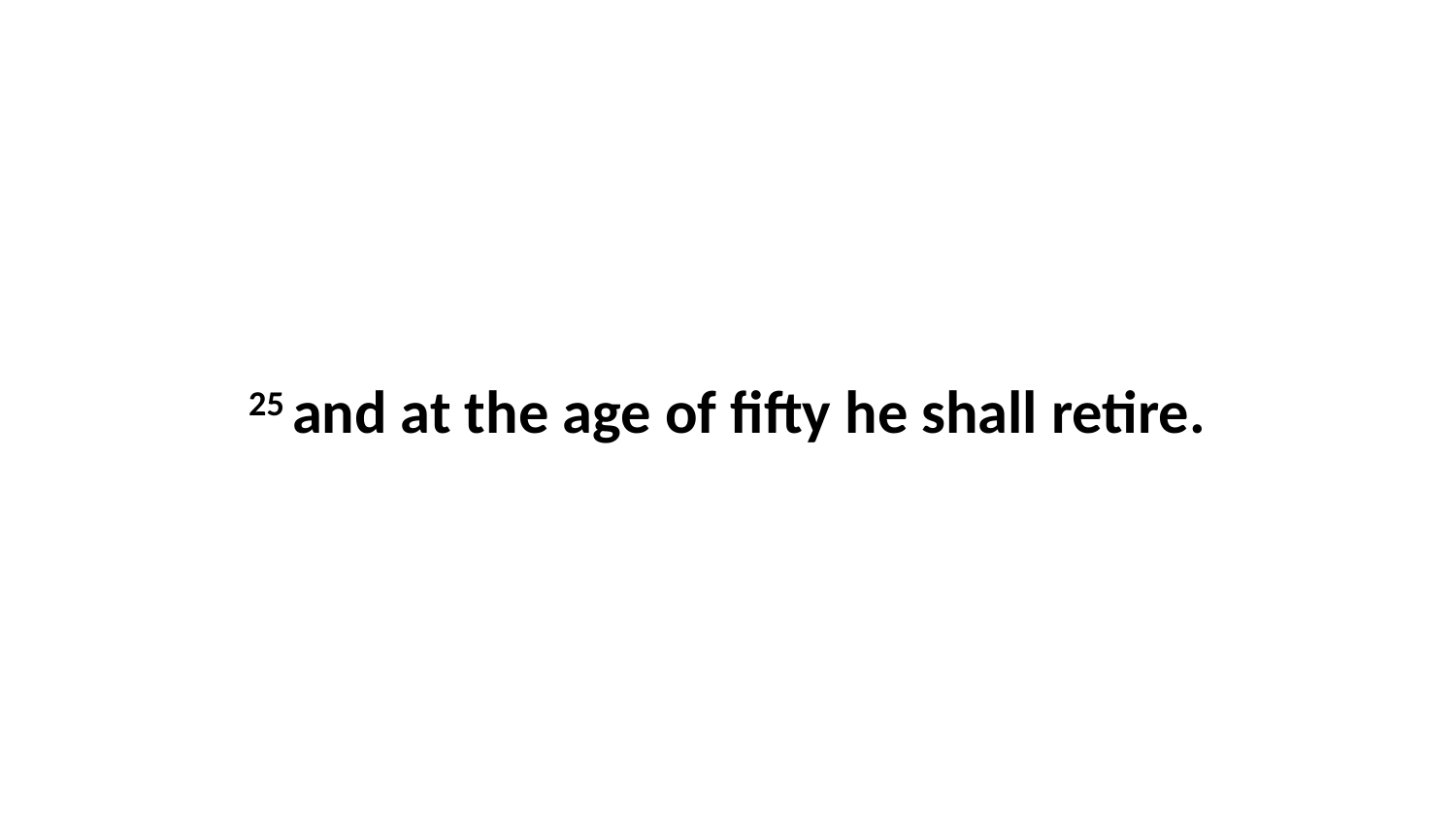

25 and at the age of fifty he shall retire.